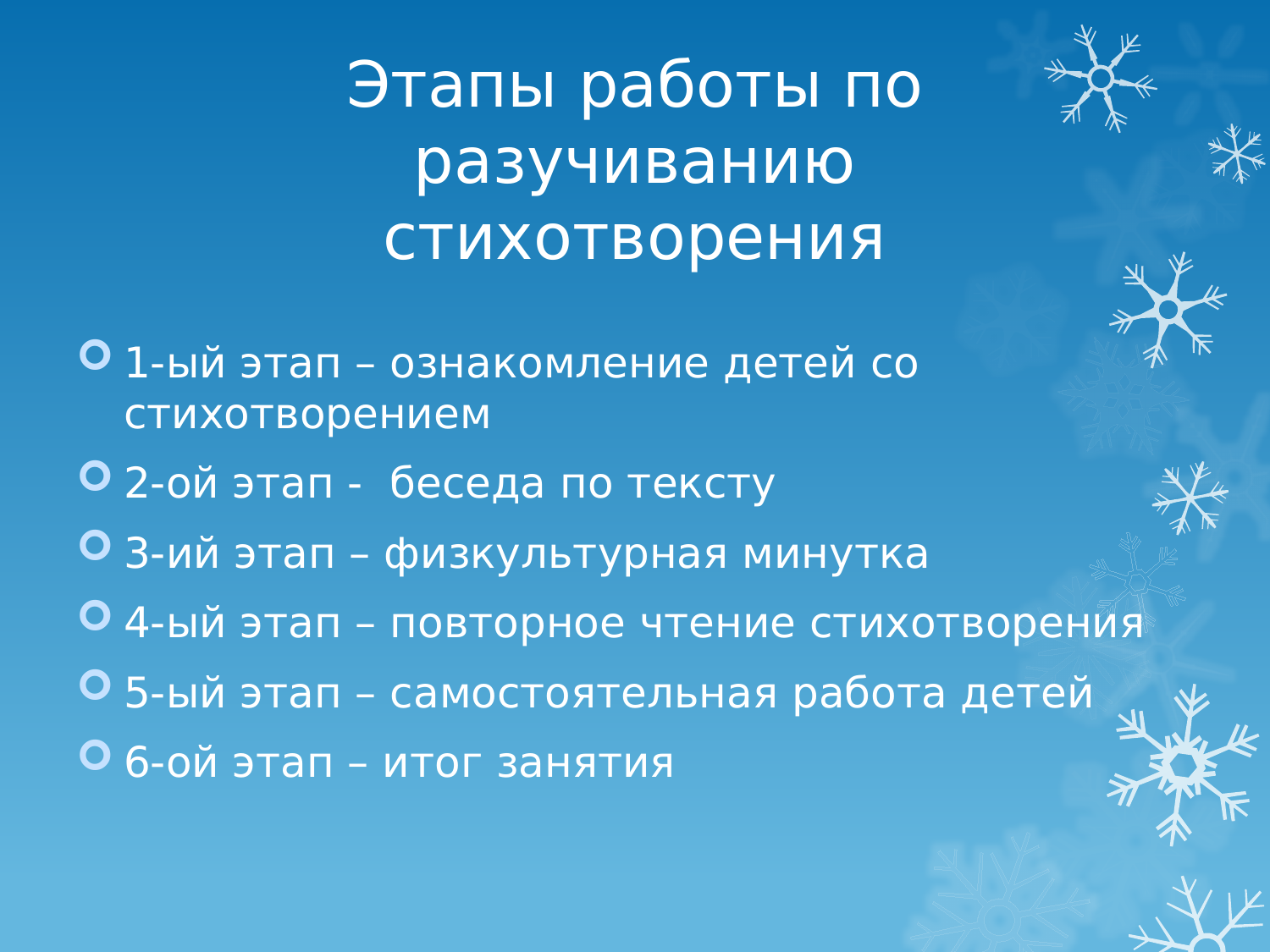

# Этапы работы по разучиванию стихотворения
1-ый этап – ознакомление детей со стихотворением
2-ой этап -  беседа по тексту
3-ий этап – физкультурная минутка
4-ый этап – повторное чтение стихотворения
5-ый этап – самостоятельная работа детей
6-ой этап – итог занятия